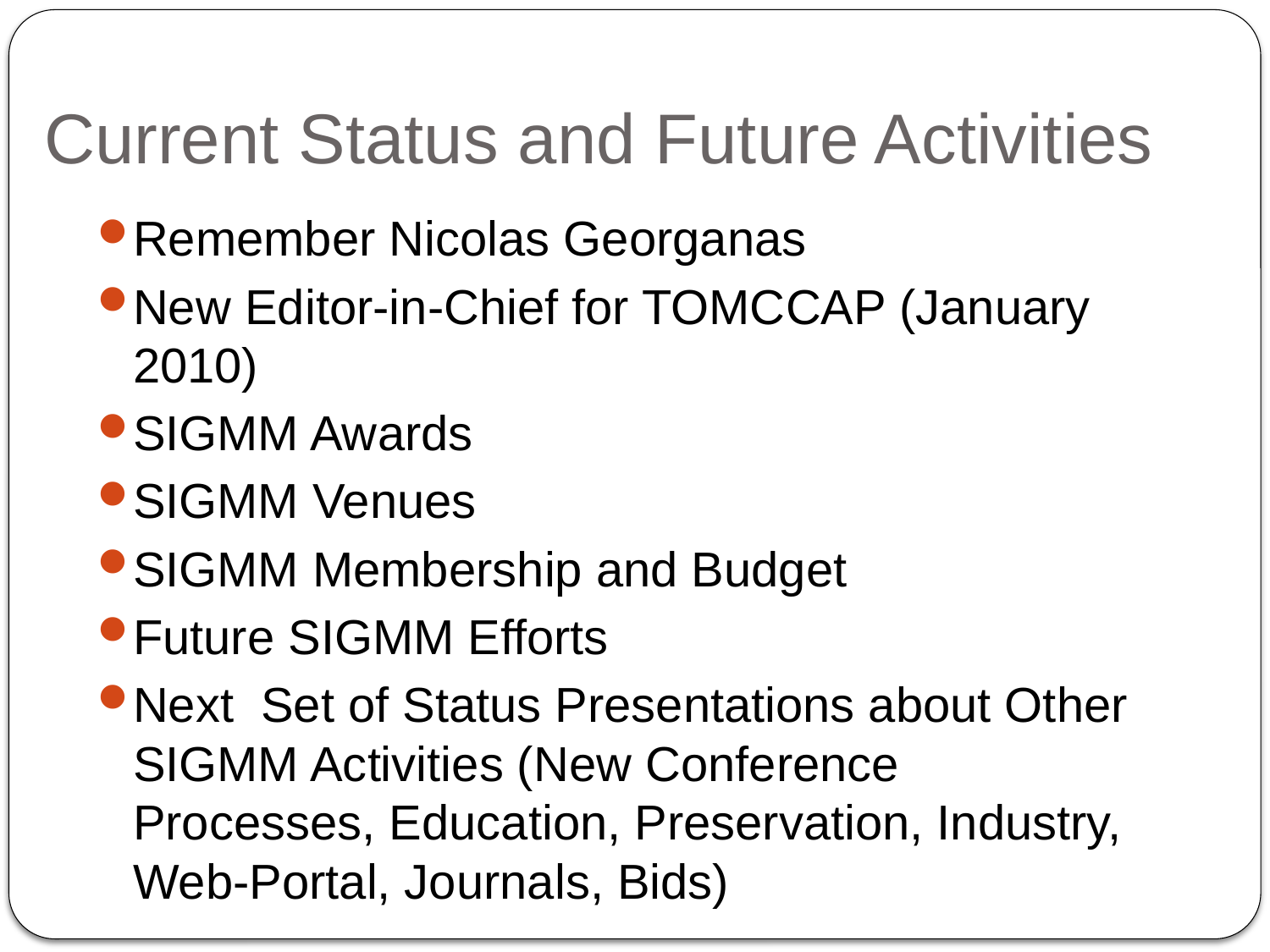

# Current Status and Future Activities
Remember Nicolas Georganas
New Editor-in-Chief for TOMCCAP (January 2010)
SIGMM Awards
SIGMM Venues
SIGMM Membership and Budget
Future SIGMM Efforts
Next  Set of Status Presentations about Other  SIGMM Activities (New Conference Processes, Education, Preservation, Industry, Web-Portal, Journals, Bids)